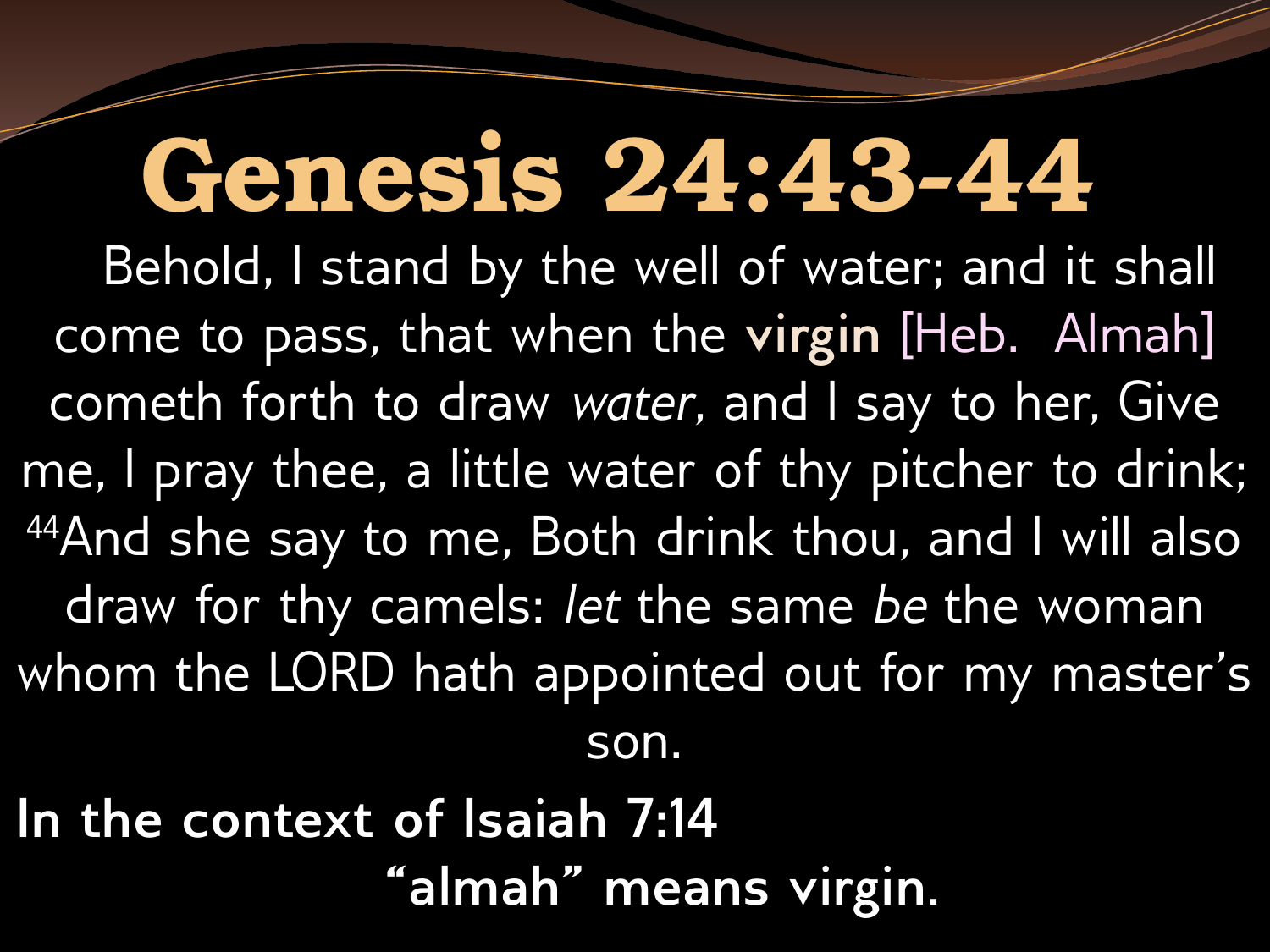

# Genesis 24:43-44
   Behold, I stand by the well of water; and it shall come to pass, that when the virgin [Heb.  Almah] cometh forth to draw water, and I say to her, Give me, I pray thee, a little water of thy pitcher to drink; 44And she say to me, Both drink thou, and I will also draw for thy camels: let the same be the woman whom the LORD hath appointed out for my master’s son.
In the context of Isaiah 7:14                               “almah” means virgin.